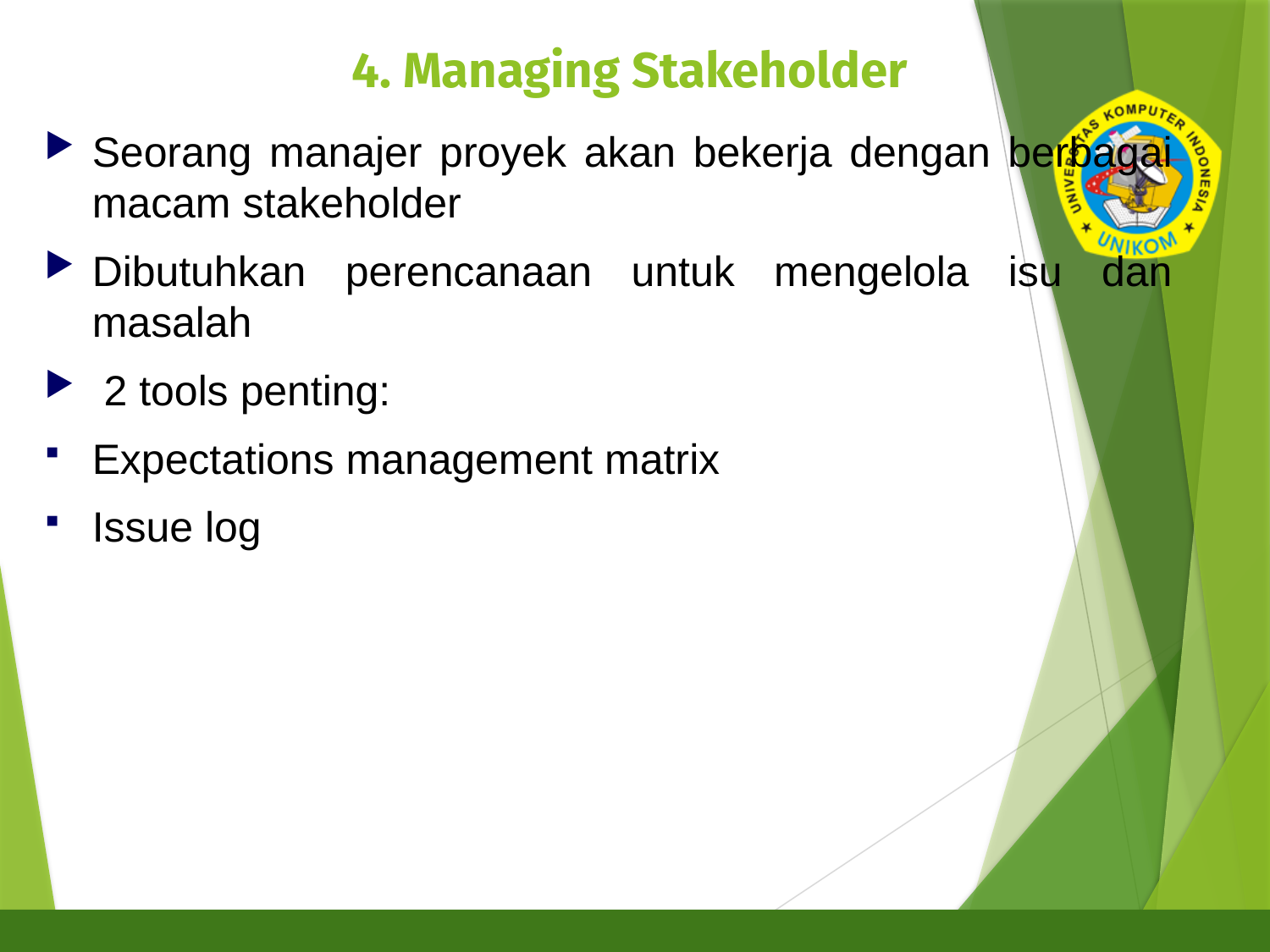

# 4. Managing Stakeholder
Seorang manajer proyek akan bekerja dengan berbagai macam stakeholder
Dibutuhkan perencanaan untuk mengelola isu dan masalah
 2 tools penting:
Expectations management matrix
Issue log